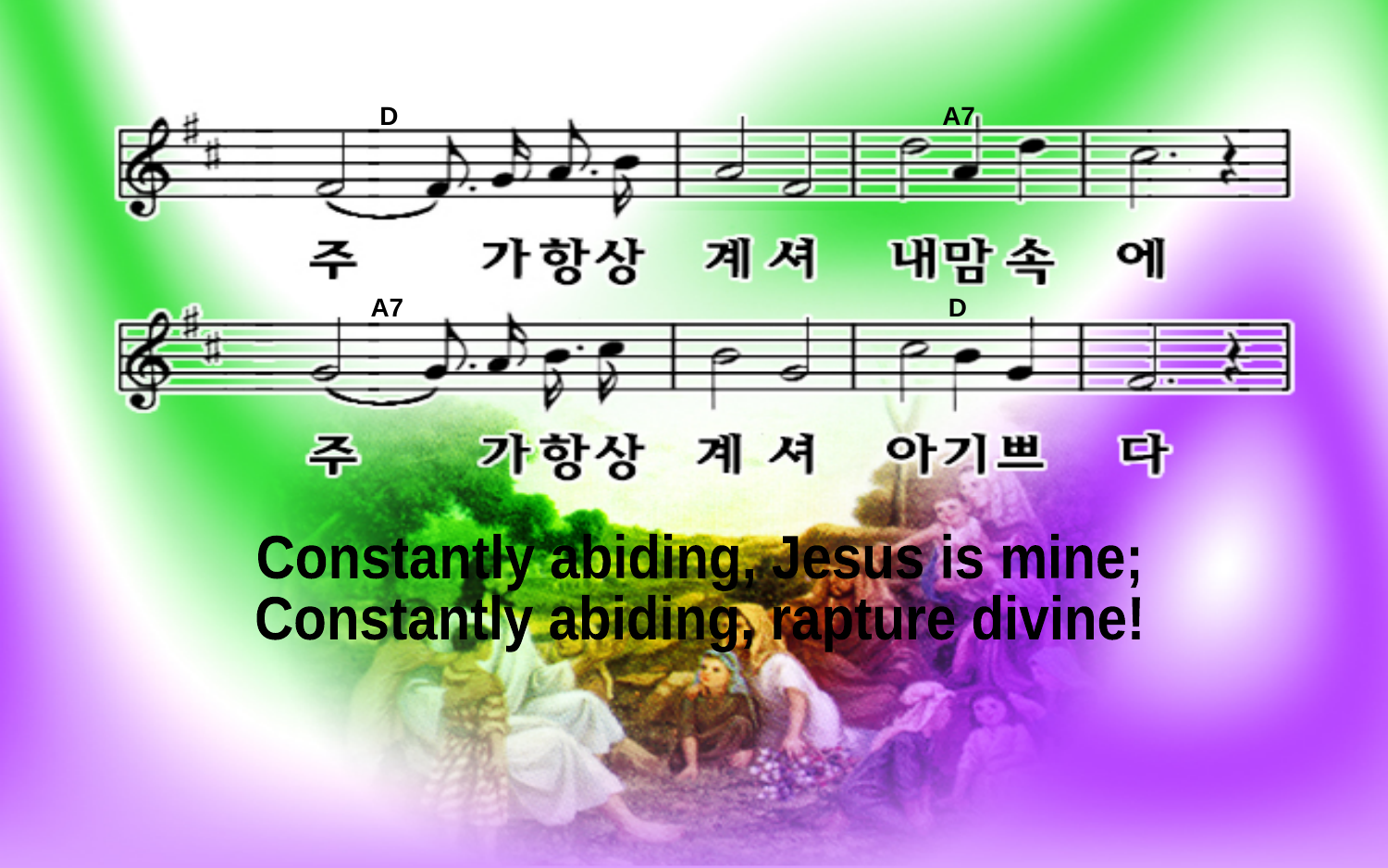

D                                                                            A7
A7                                                                            D
Constantly abiding, Jesus is mine;
Constantly abiding, rapture divine!